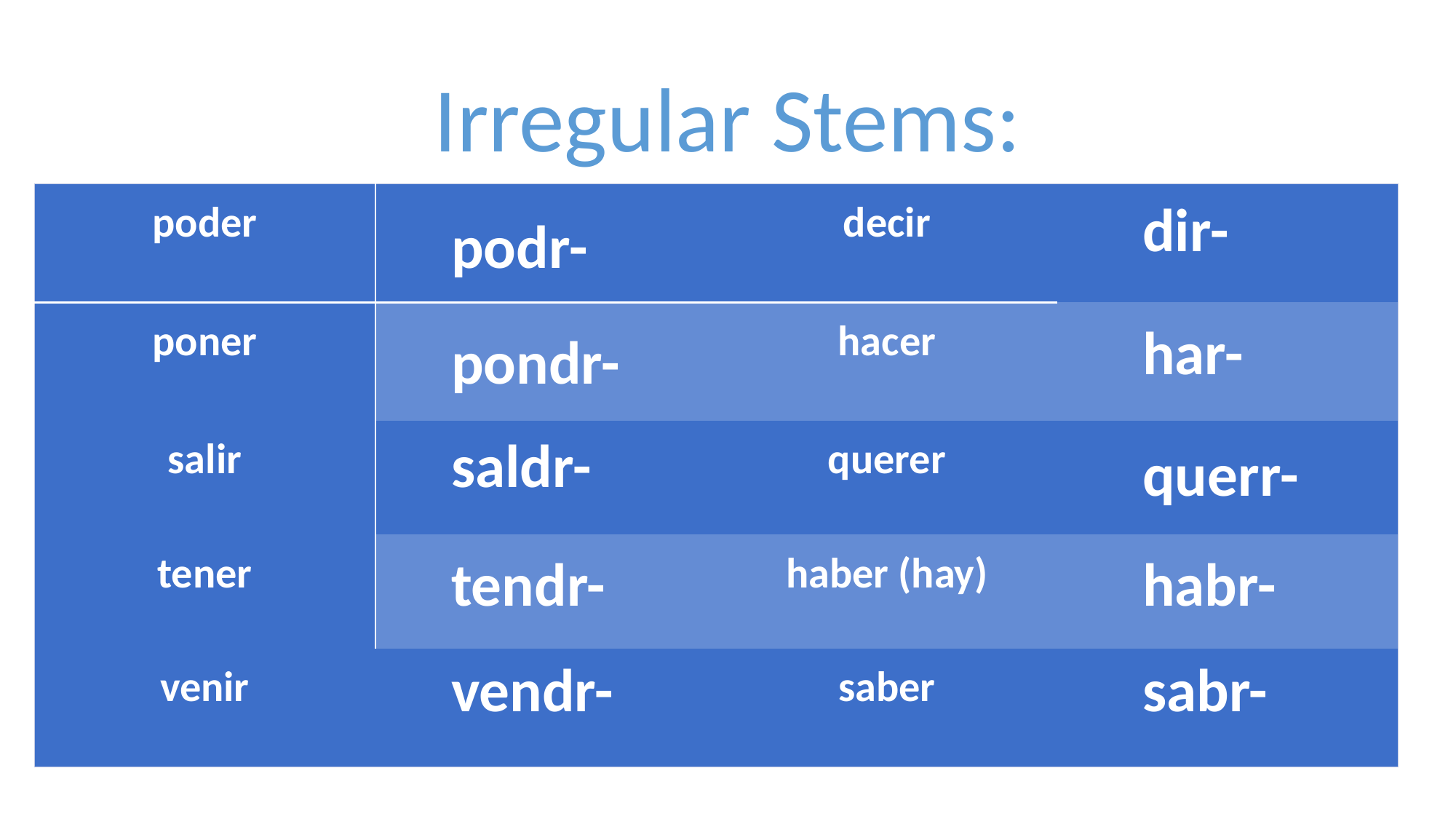

# Irregular Stems:
| poder |  | decir |  |
| --- | --- | --- | --- |
| poner |  | hacer |  |
| salir |  | querer |  |
| tener |  | haber (hay) |  |
| venir |  | saber |  |
dir-
podr-
har-
pondr-
saldr-
querr-
habr-
tendr-
sabr-
vendr-